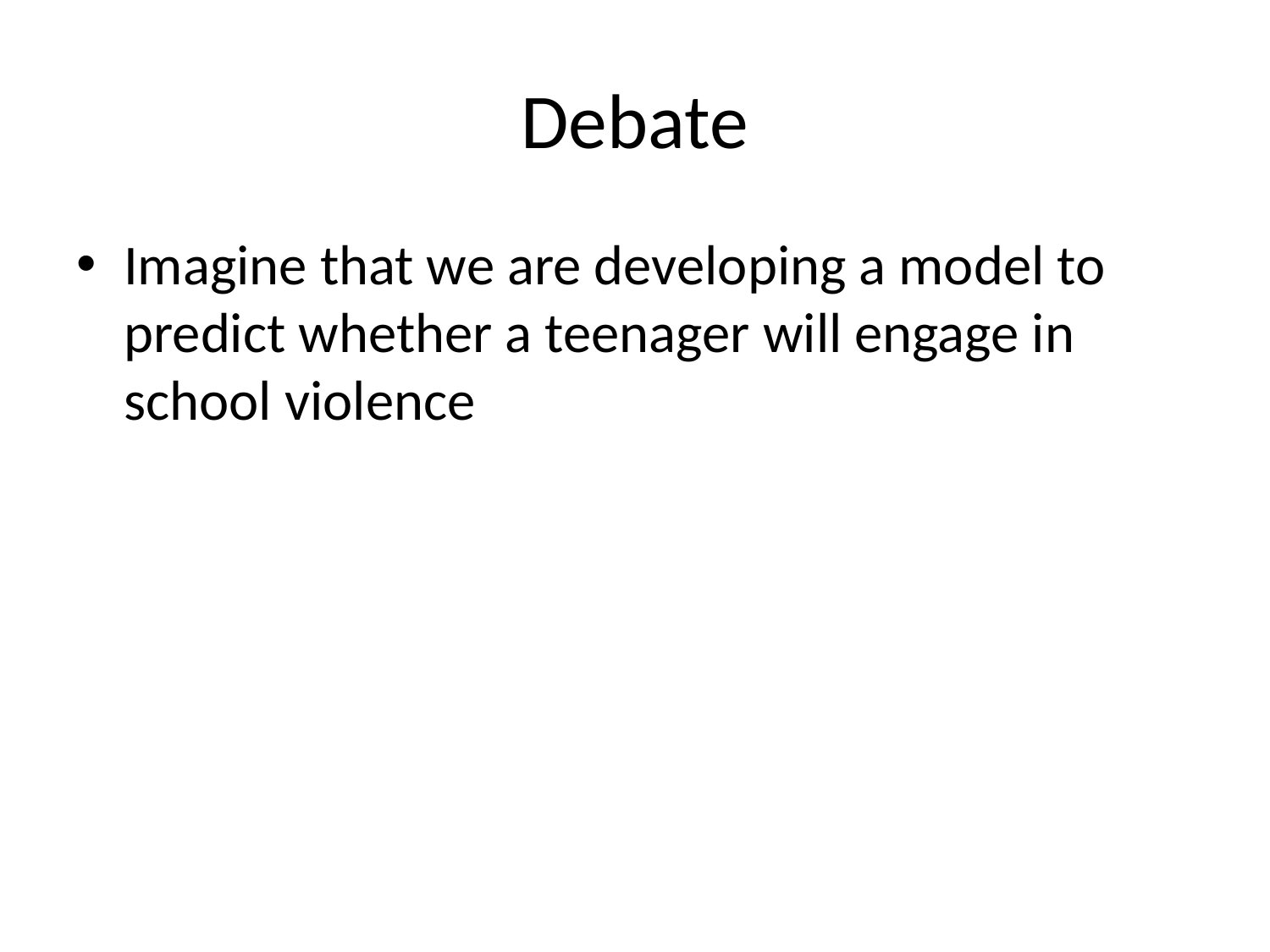

# Debate
Imagine that we are developing a model to predict whether a teenager will engage in school violence